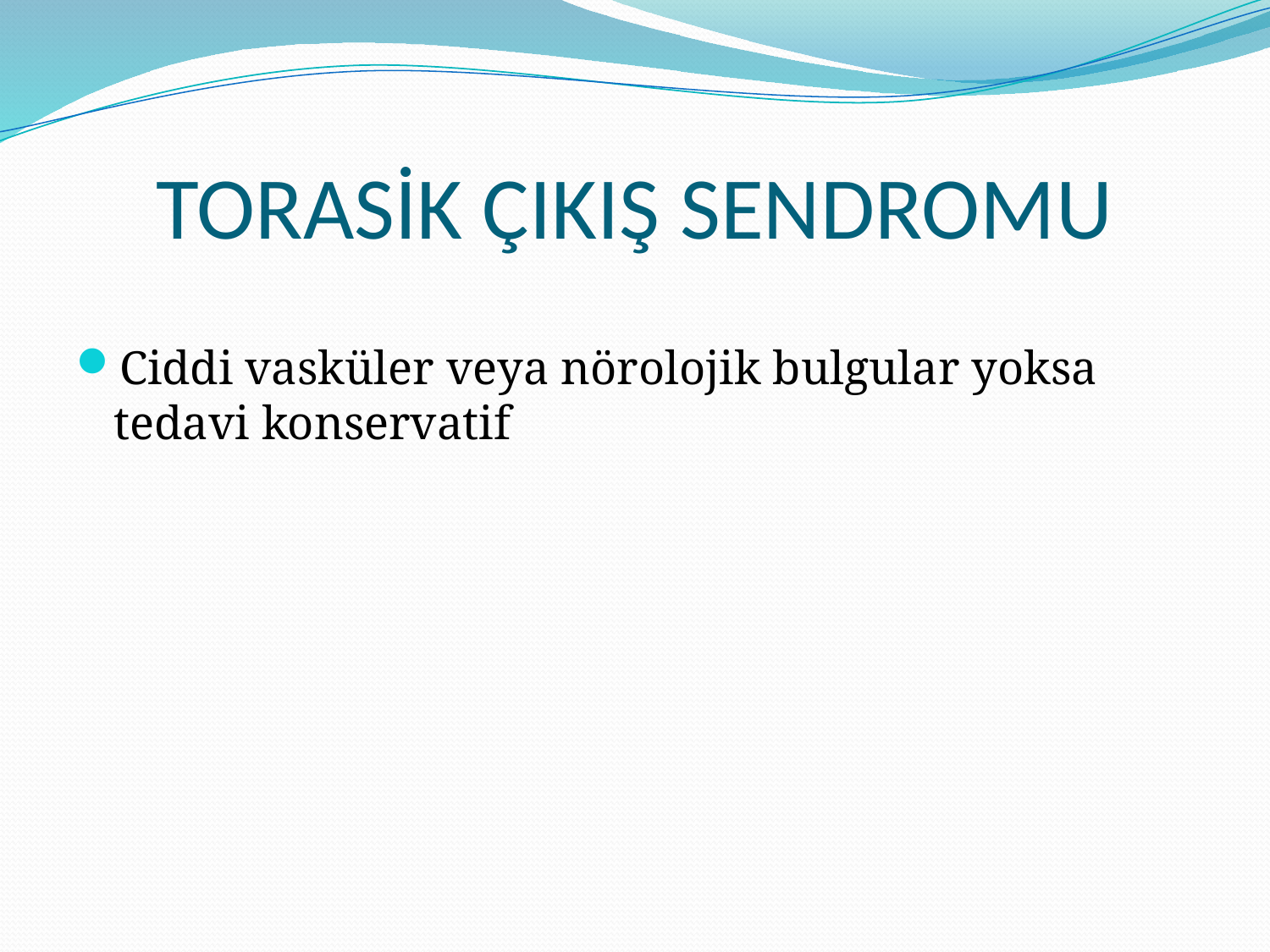

# TORASİK ÇIKIŞ SENDROMU

Ciddi vasküler veya nörolojik bulgular yoksa tedavi konservatif